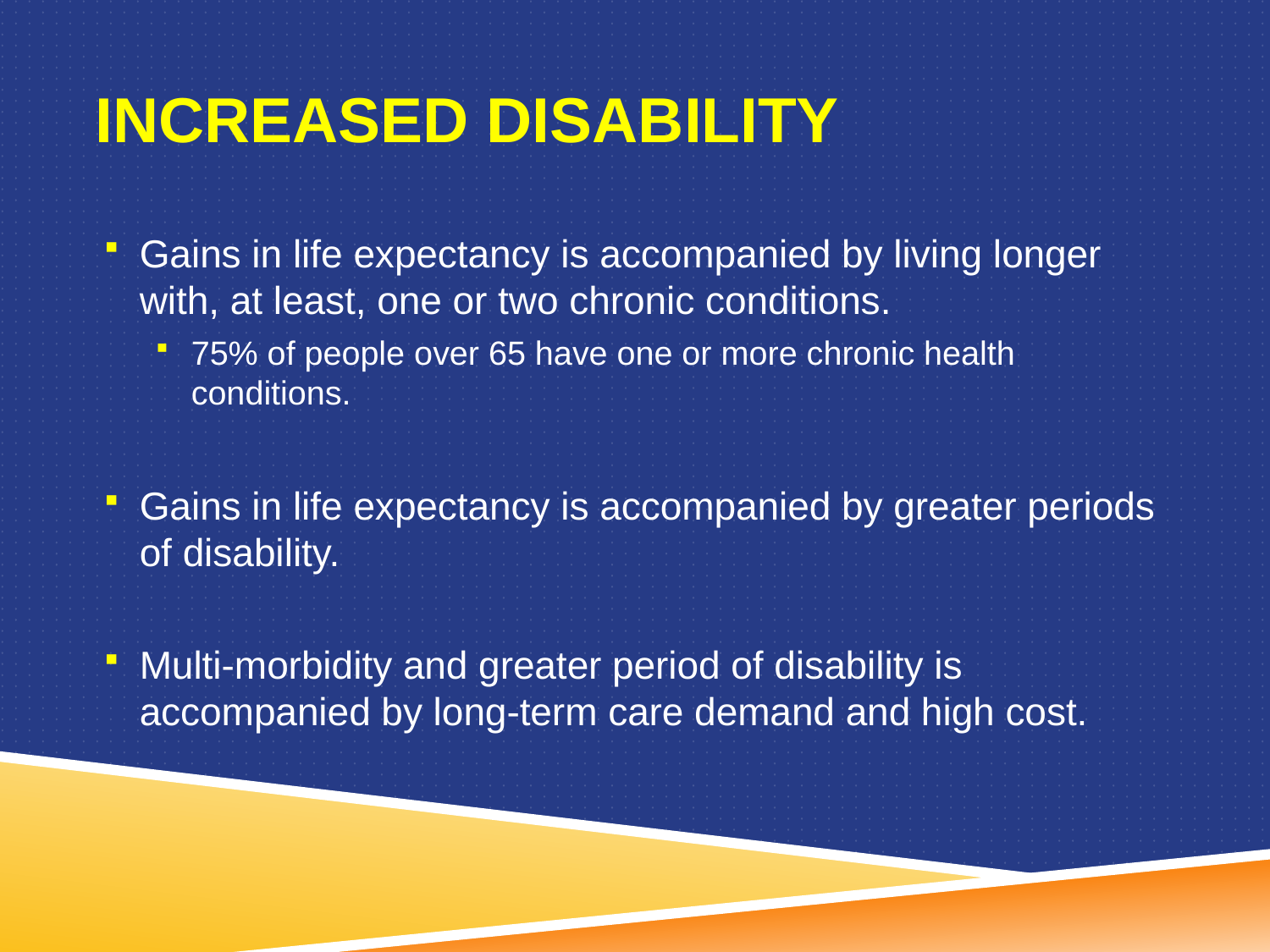

# Increased Disability
Gains in life expectancy is accompanied by living longer with, at least, one or two chronic conditions.
75% of people over 65 have one or more chronic health conditions.

Gains in life expectancy is accompanied by greater periods of disability.

Multi-morbidity and greater period of disability is accompanied by long-term care demand and high cost.